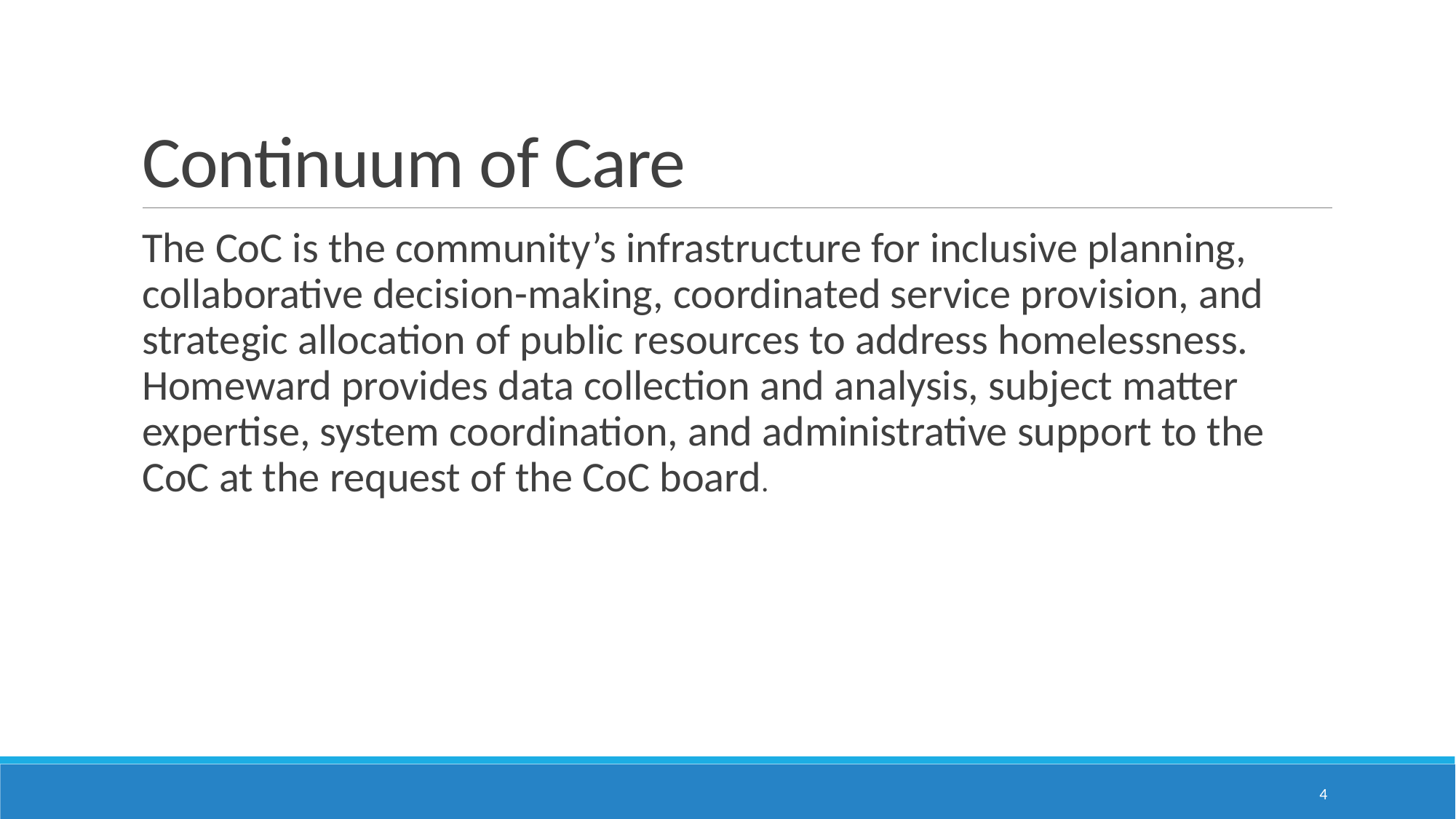

# Continuum of Care
The CoC is the community’s infrastructure for inclusive planning, collaborative decision-making, coordinated service provision, and strategic allocation of public resources to address homelessness. Homeward provides data collection and analysis, subject matter expertise, system coordination, and administrative support to the CoC at the request of the CoC board.
4